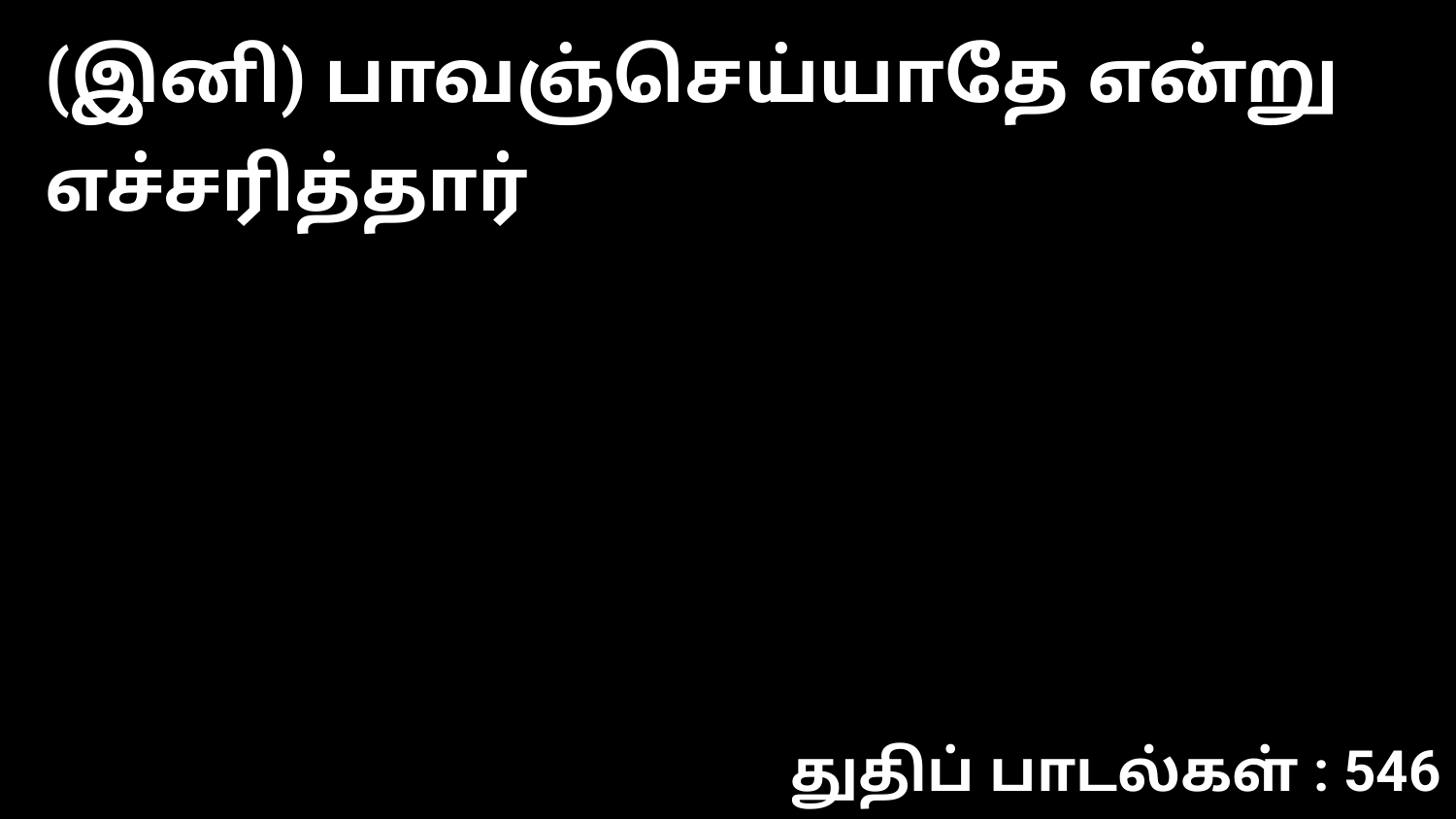

(இனி) பாவஞ்செய்யாதே என்று எச்சரித்தார்
துதிப் பாடல்கள் : 546